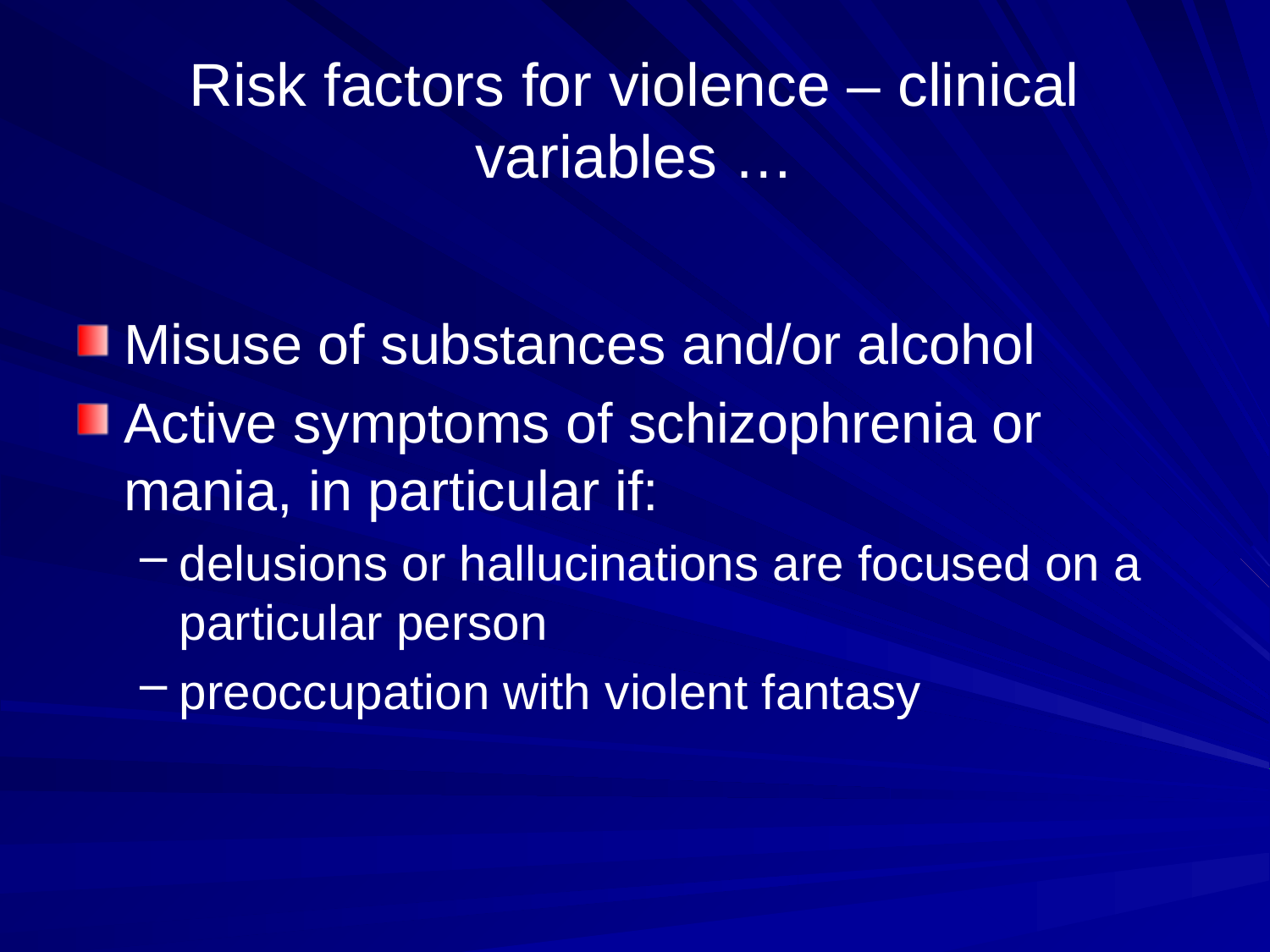

# Risk factors for violence – clinical variables …

Misuse of substances and/or alcohol
Active symptoms of schizophrenia or mania, in particular if:
delusions or hallucinations are focused on a particular person
preoccupation with violent fantasy